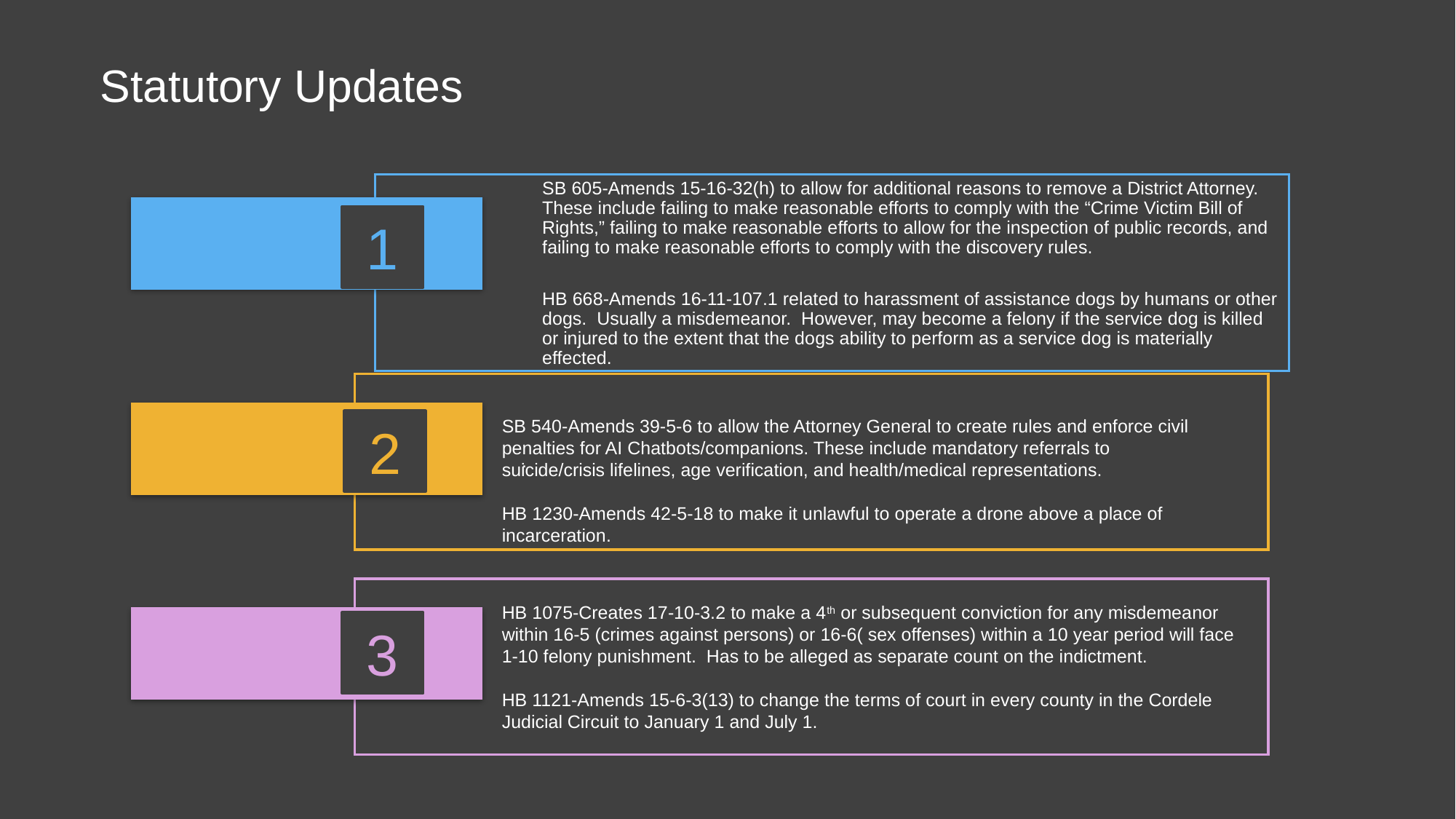

# Statutory Updates

SB 605-Amends 15-16-32(h) to allow for additional reasons to remove a District Attorney.  These include failing to make reasonable efforts to comply with the “Crime Victim Bill of Rights,” failing to make reasonable efforts to allow for the inspection of public records, and failing to make reasonable efforts to comply with the discovery rules.

HB 668-Amends 16-11-107.1 related to harassment of assistance dogs by humans or other dogs.  Usually a misdemeanor.  However, may become a felony if the service dog is killed or injured to the extent that the dogs ability to perform as a service dog is materially effected.

.

1
SB 540-Amends 39-5-6 to allow the Attorney General to create rules and enforce civil penalties for AI Chatbots/companions. These include mandatory referrals to suicide/crisis lifelines, age verification, and health/medical representations.

HB 1230-Amends 42-5-18 to make it unlawful to operate a drone above a place of incarceration.
2
HB 1075-Creates 17-10-3.2 to make a 4th or subsequent conviction for any misdemeanor within 16-5 (crimes against persons) or 16-6( sex offenses) within a 10 year period will face 1-10 felony punishment.  Has to be alleged as separate count on the indictment.

HB 1121-Amends 15-6-3(13) to change the terms of court in every county in the Cordele Judicial Circuit to January 1 and July 1.
3